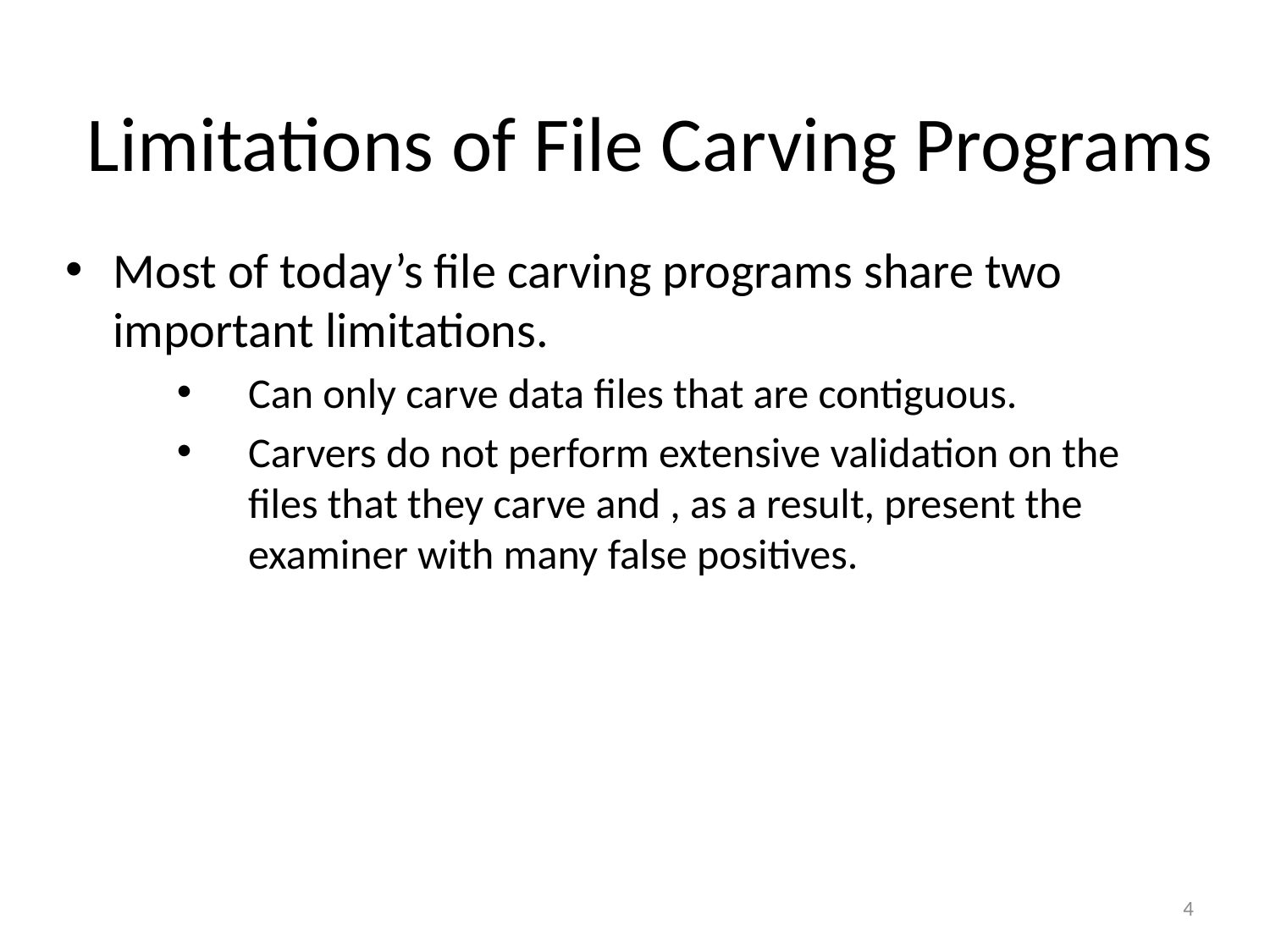

# Limitations of File Carving Programs
Most of today’s file carving programs share two important limitations.
Can only carve data files that are contiguous.
Carvers do not perform extensive validation on the files that they carve and , as a result, present the examiner with many false positives.
4